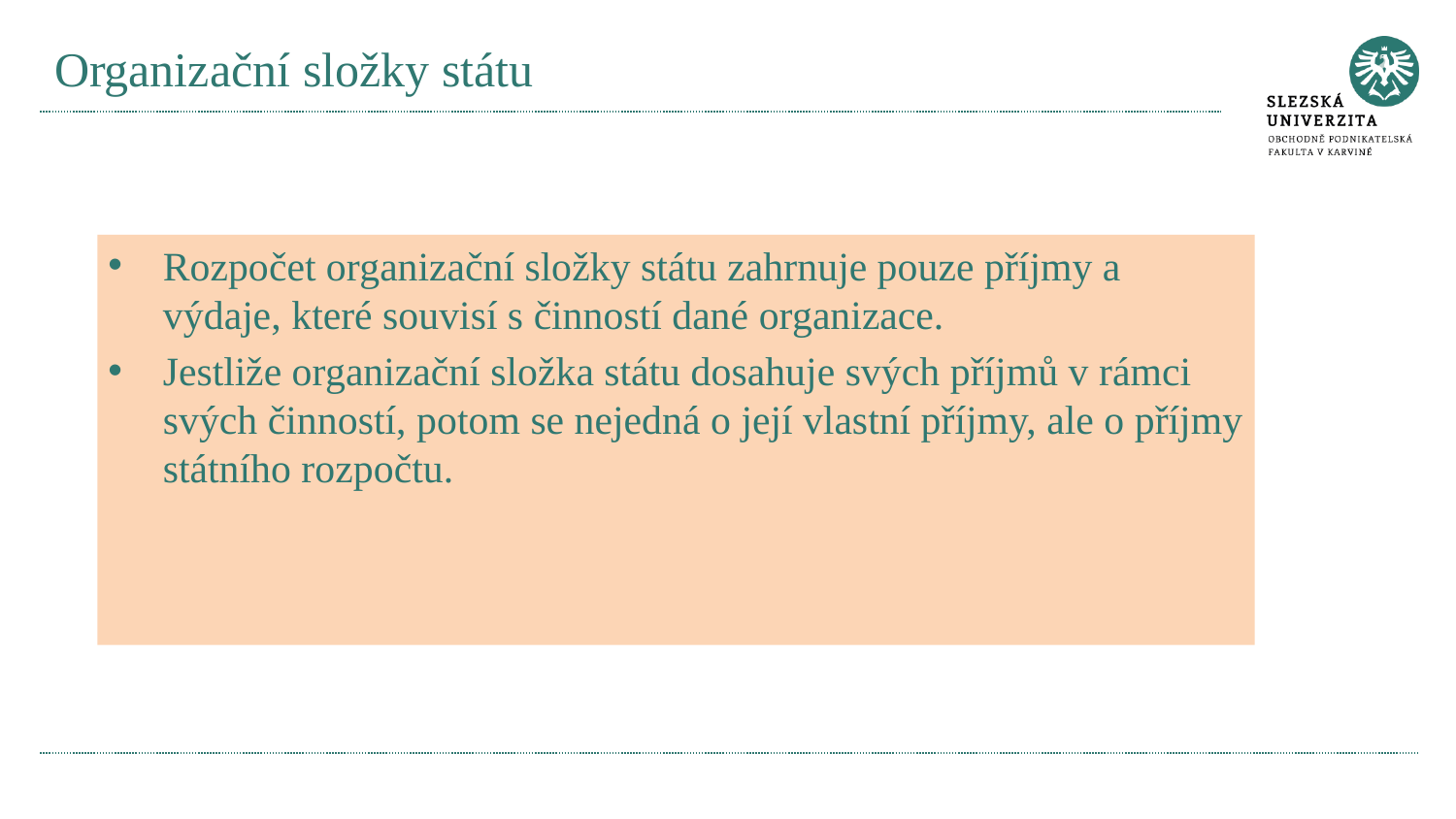

# Organizační složky státu
Rozpočet organizační složky státu zahrnuje pouze příjmy a výdaje, které souvisí s činností dané organizace.
Jestliže organizační složka státu dosahuje svých příjmů v rámci svých činností, potom se nejedná o její vlastní příjmy, ale o příjmy státního rozpočtu.